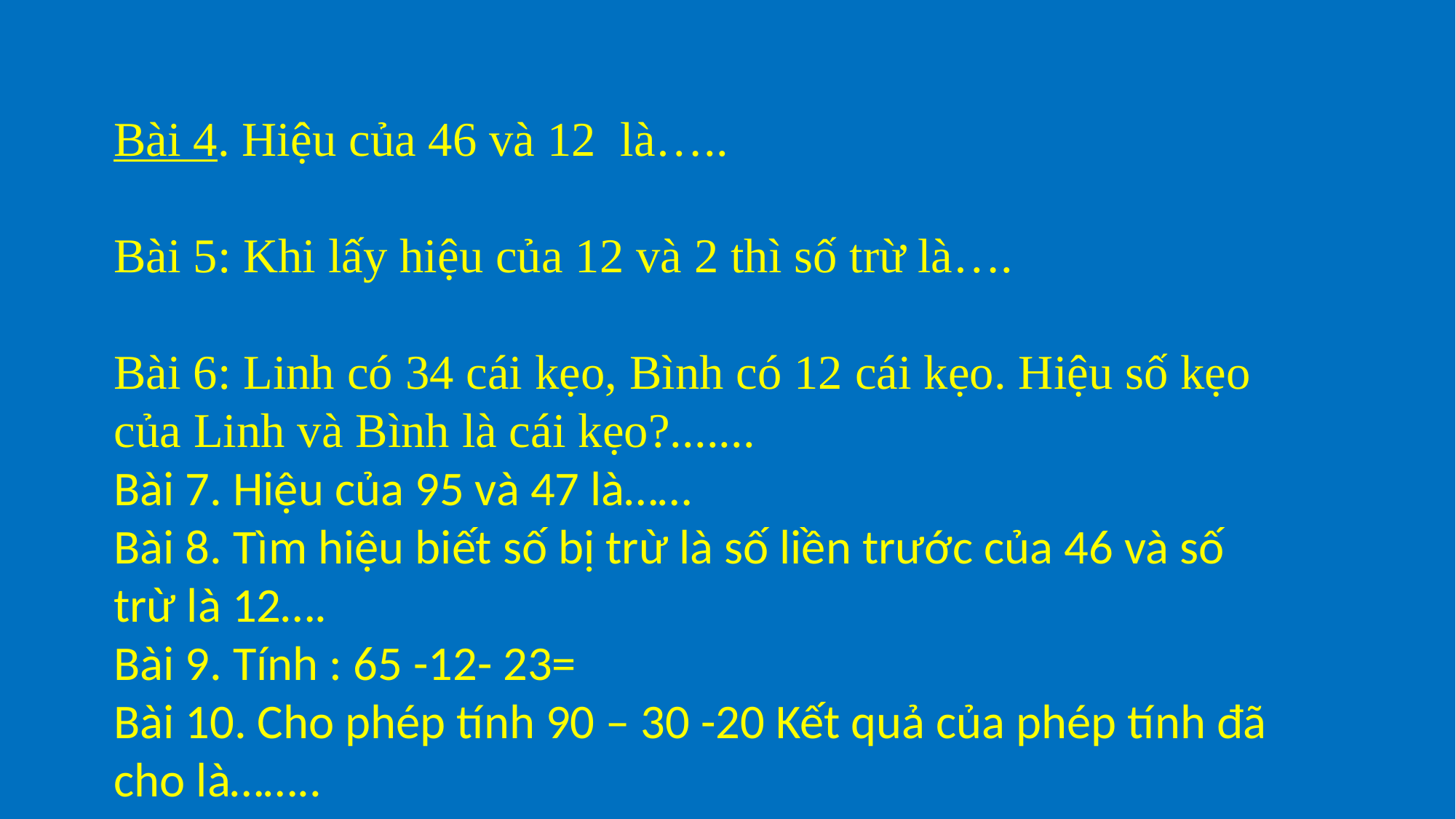

Bài 4. Hiệu của 46 và 12  là…..

Bài 5: Khi lấy hiệu của 12 và 2 thì số trừ là….

Bài 6: Linh có 34 cái kẹo, Bình có 12 cái kẹo. Hiệu số kẹo của Linh và Bình là cái kẹo?.......
Bài 7. Hiệu của 95 và 47 là……
Bài 8. Tìm hiệu biết số bị trừ là số liền trước của 46 và số trừ là 12….
Bài 9. Tính : 65 -12- 23=
Bài 10. Cho phép tính 90 – 30 -20 Kết quả của phép tính đã cho là……..